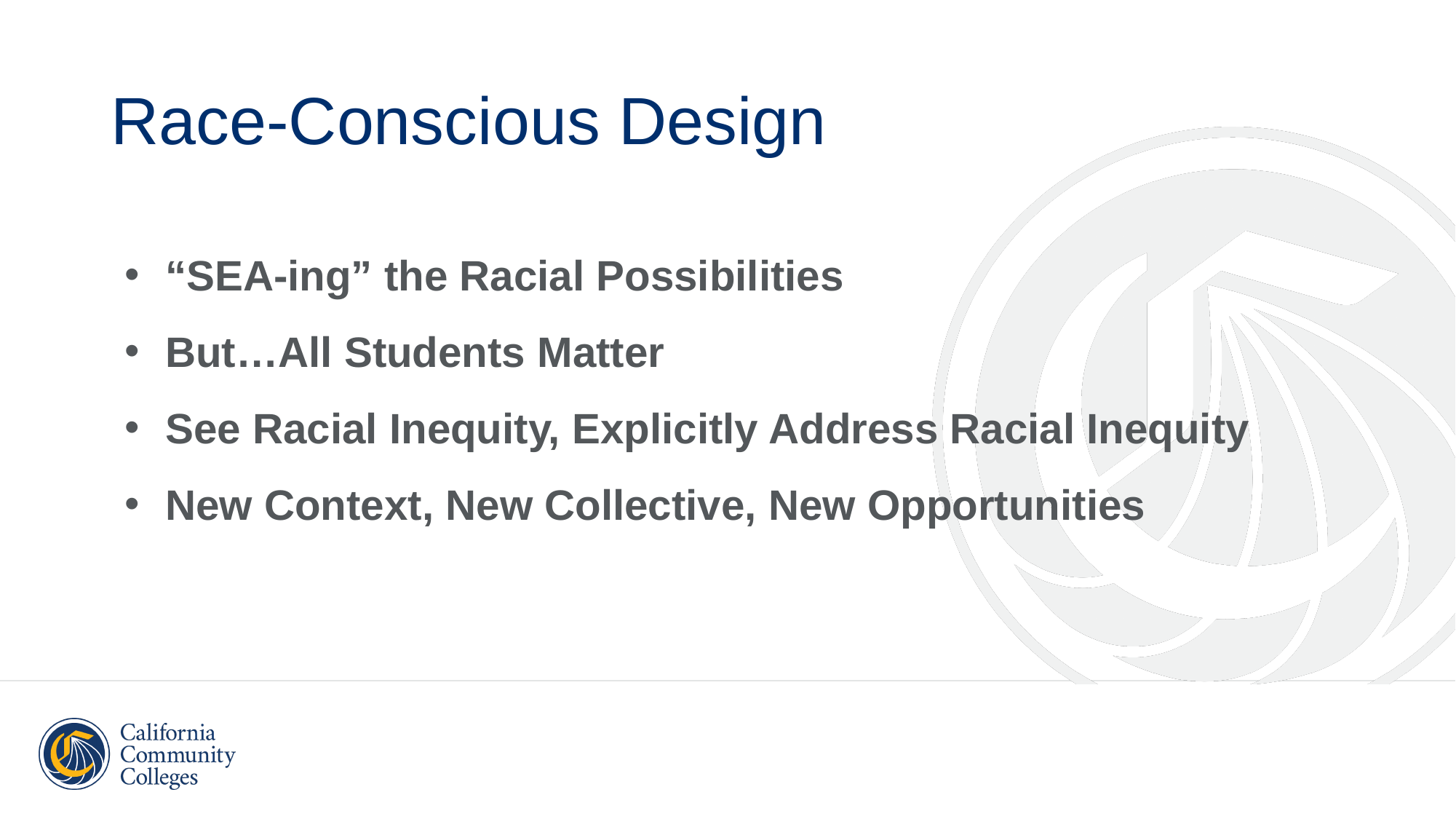

# Race-Conscious Design
“SEA-ing” the Racial Possibilities
But…All Students Matter
See Racial Inequity, Explicitly Address Racial Inequity
New Context, New Collective, New Opportunities